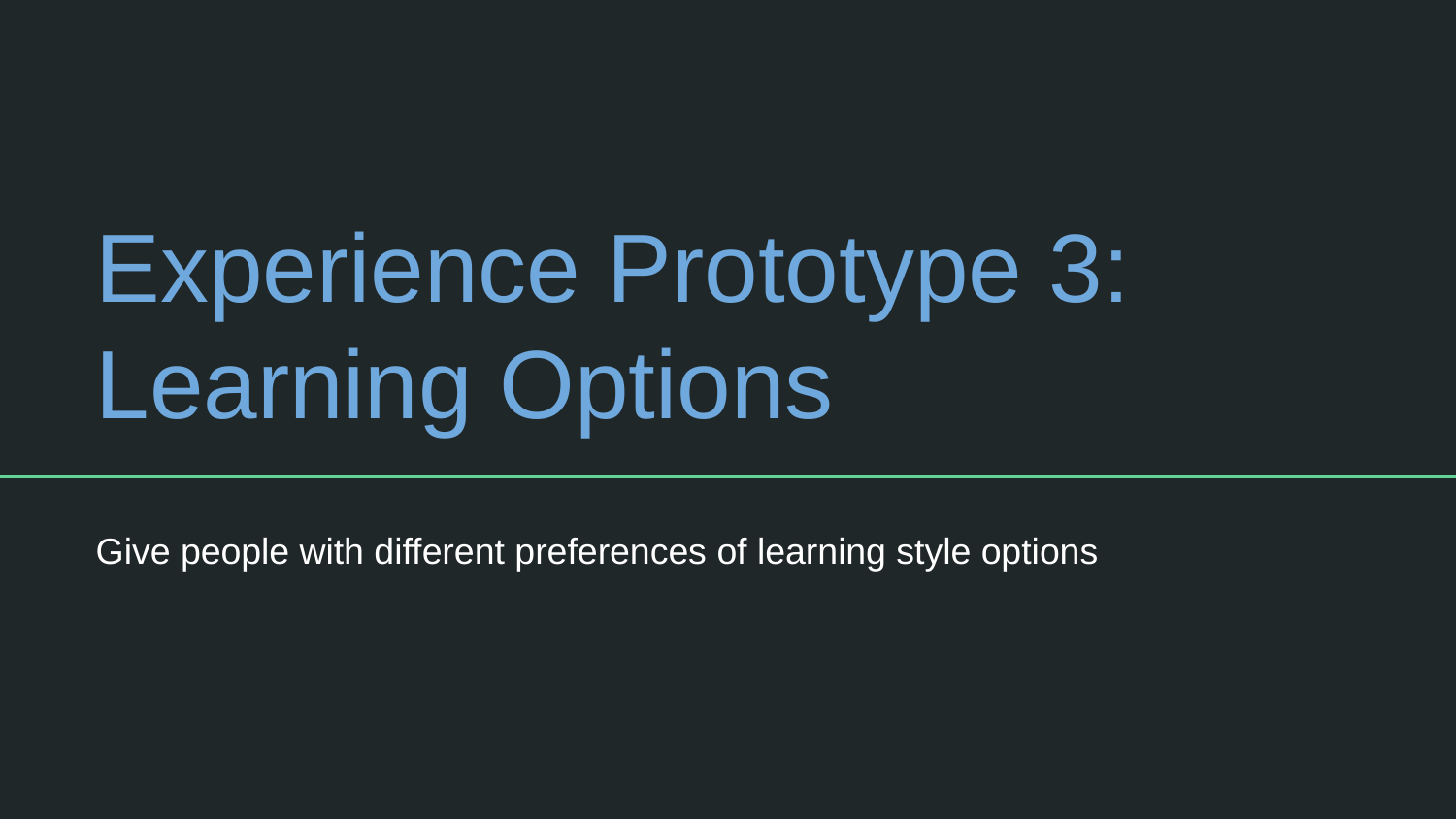

# Experience Prototype 3:
Learning Options
Give people with different preferences of learning style options